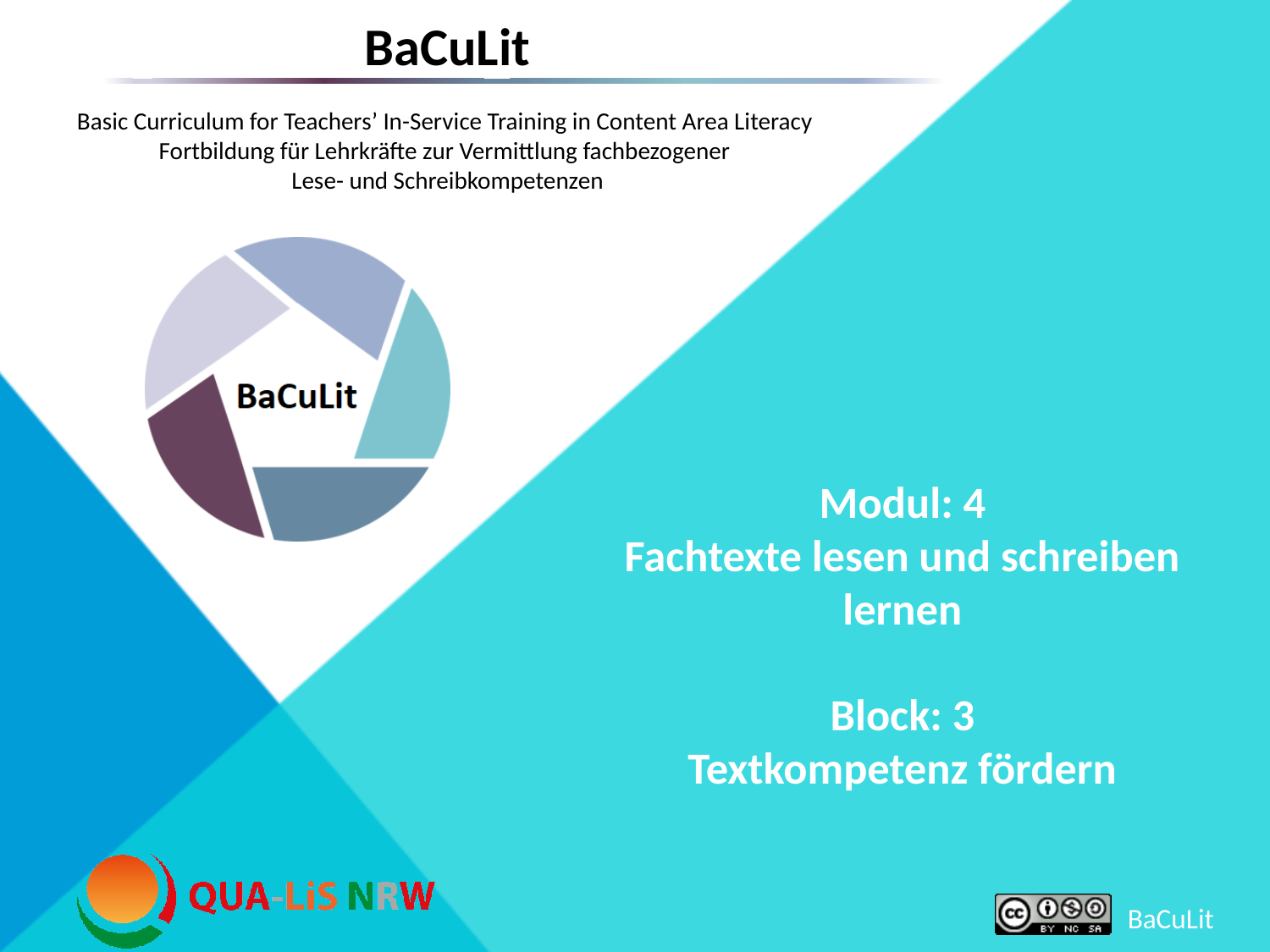

# Modul: 4 Fachtexte lesen und schreiben lernen Block: 3 Textkompetenz fördern